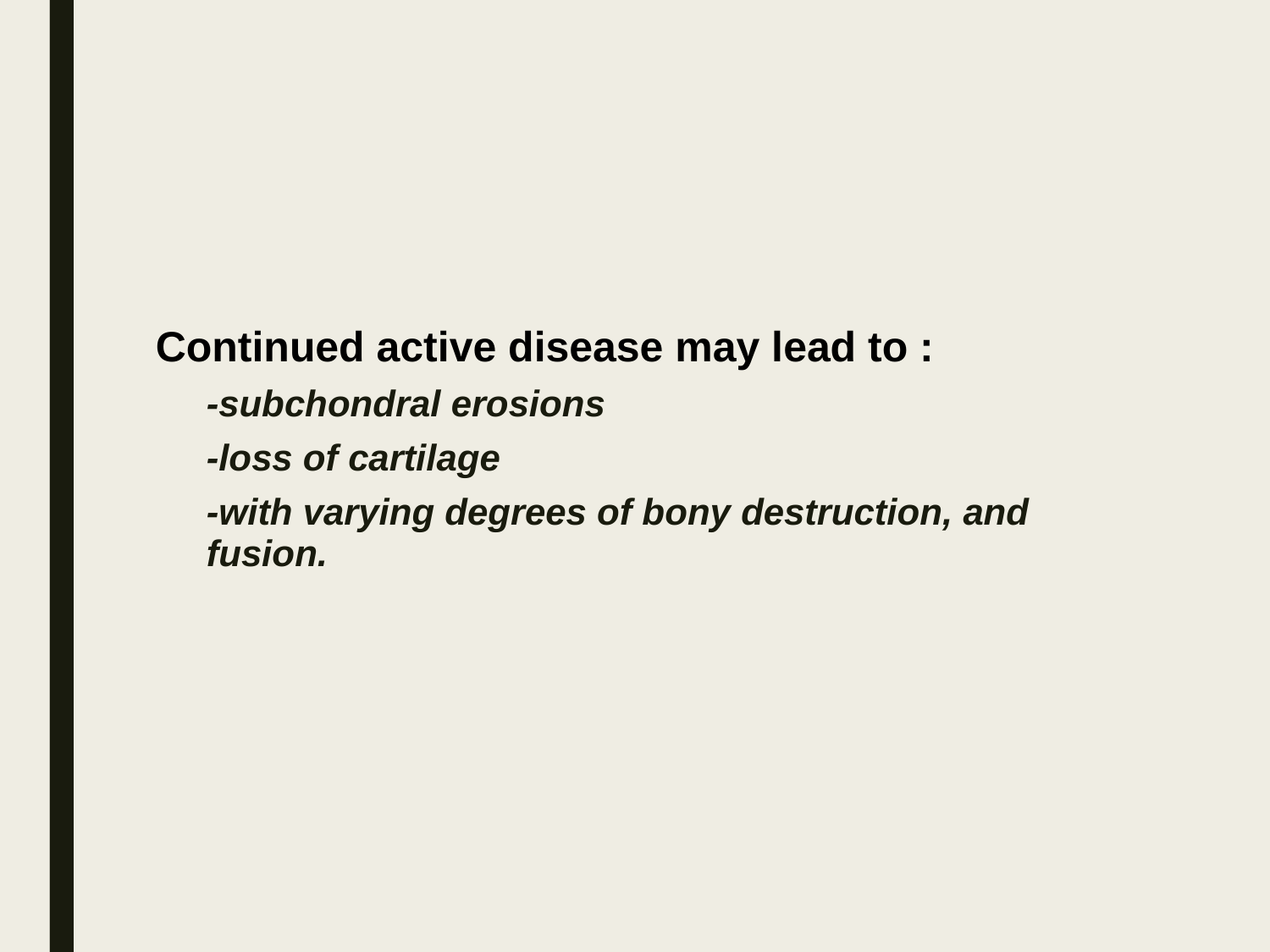

#
Continued active disease may lead to :
-subchondral erosions
-loss of cartilage
-with varying degrees of bony destruction, and fusion.